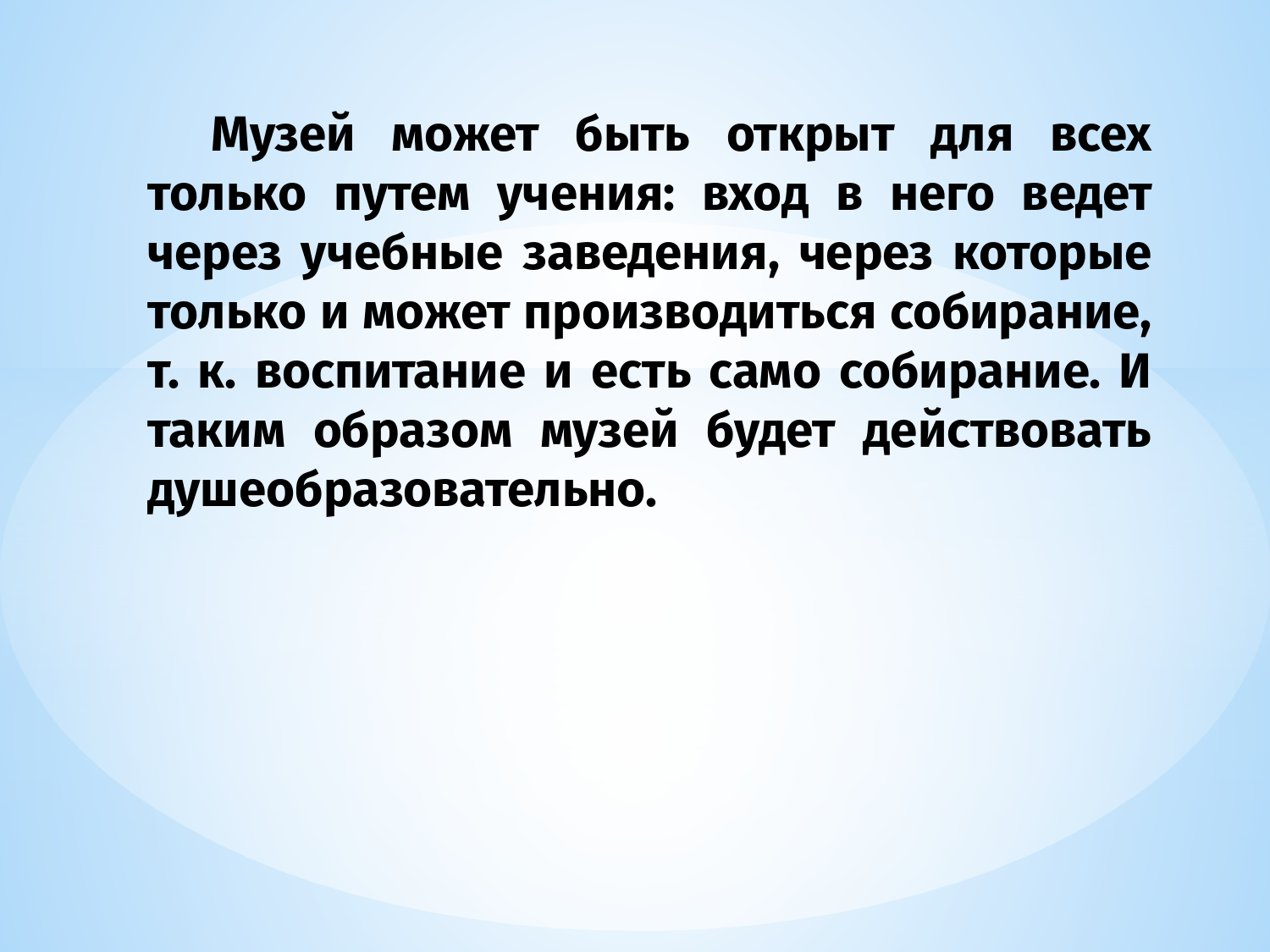

# Музей может быть открыт для всех только путем учения: вход в него ведет через учебные заведения, через которые только и может производиться собирание, т. к. воспитание и есть само собирание. И таким образом музей будет действовать душеобразовательно.